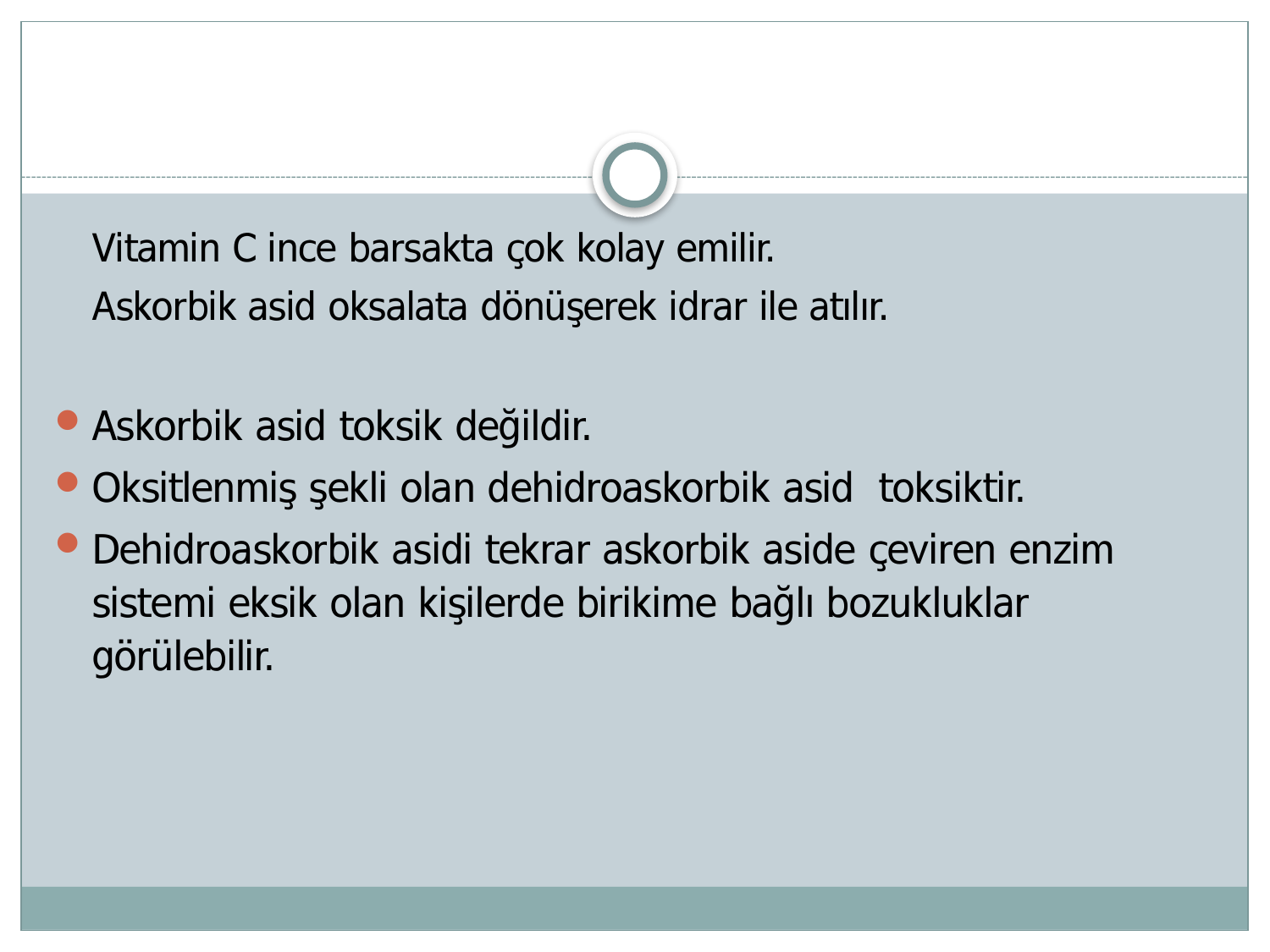

#
Vitamin C ince barsakta çok kolay emilir.
Askorbik asid oksalata dönüşerek idrar ile atılır.

Askorbik asid toksik değildir.
Oksitlenmiş şekli olan dehidroaskorbik asid  toksiktir.
Dehidroaskorbik asidi tekrar askorbik aside çeviren enzim sistemi eksik olan kişilerde birikime bağlı bozukluklar görülebilir.